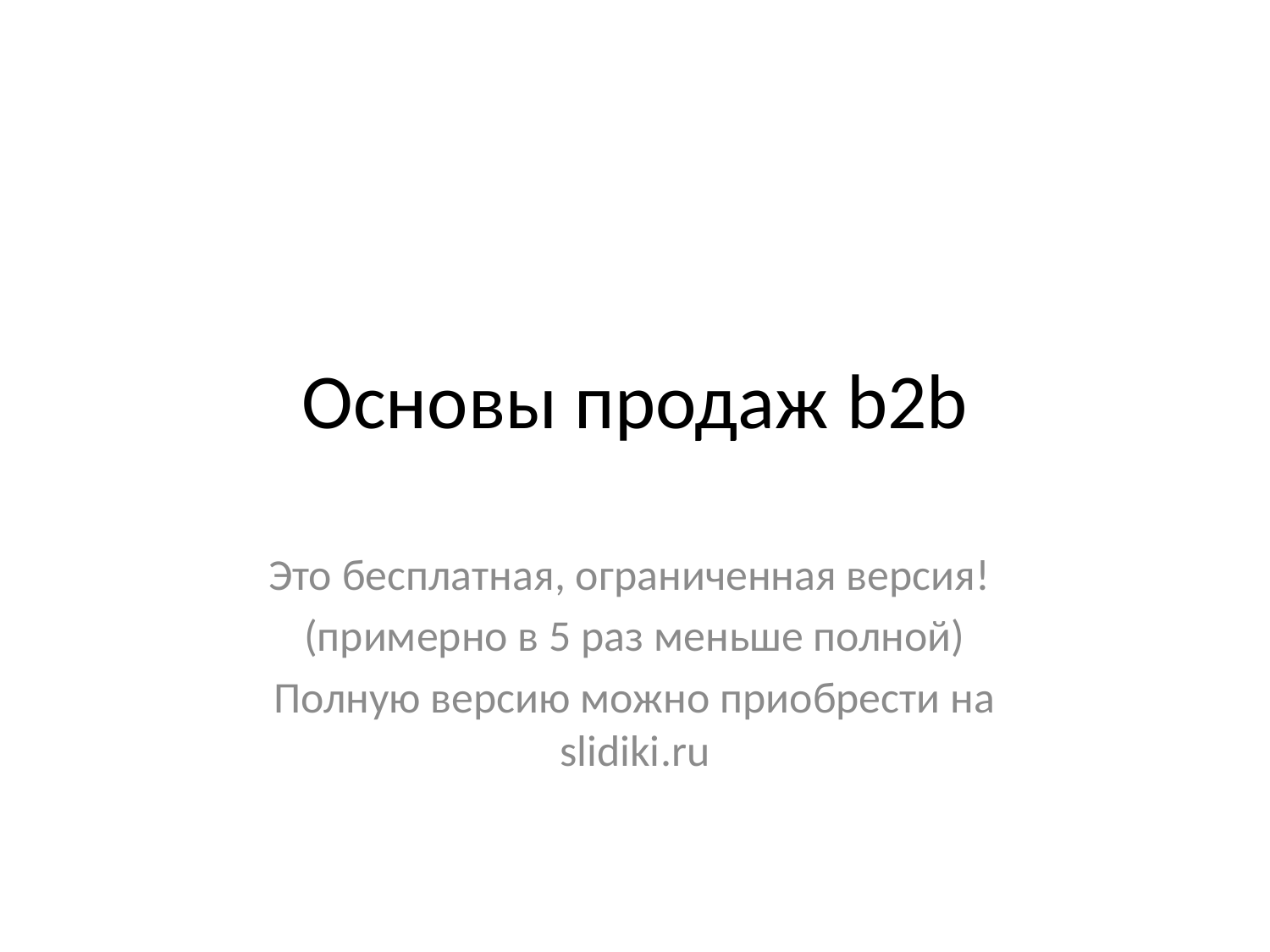

# Основы продаж b2b
Это бесплатная, ограниченная версия!
(примерно в 5 раз меньше полной)
Полную версию можно приобрести на slidiki.ru